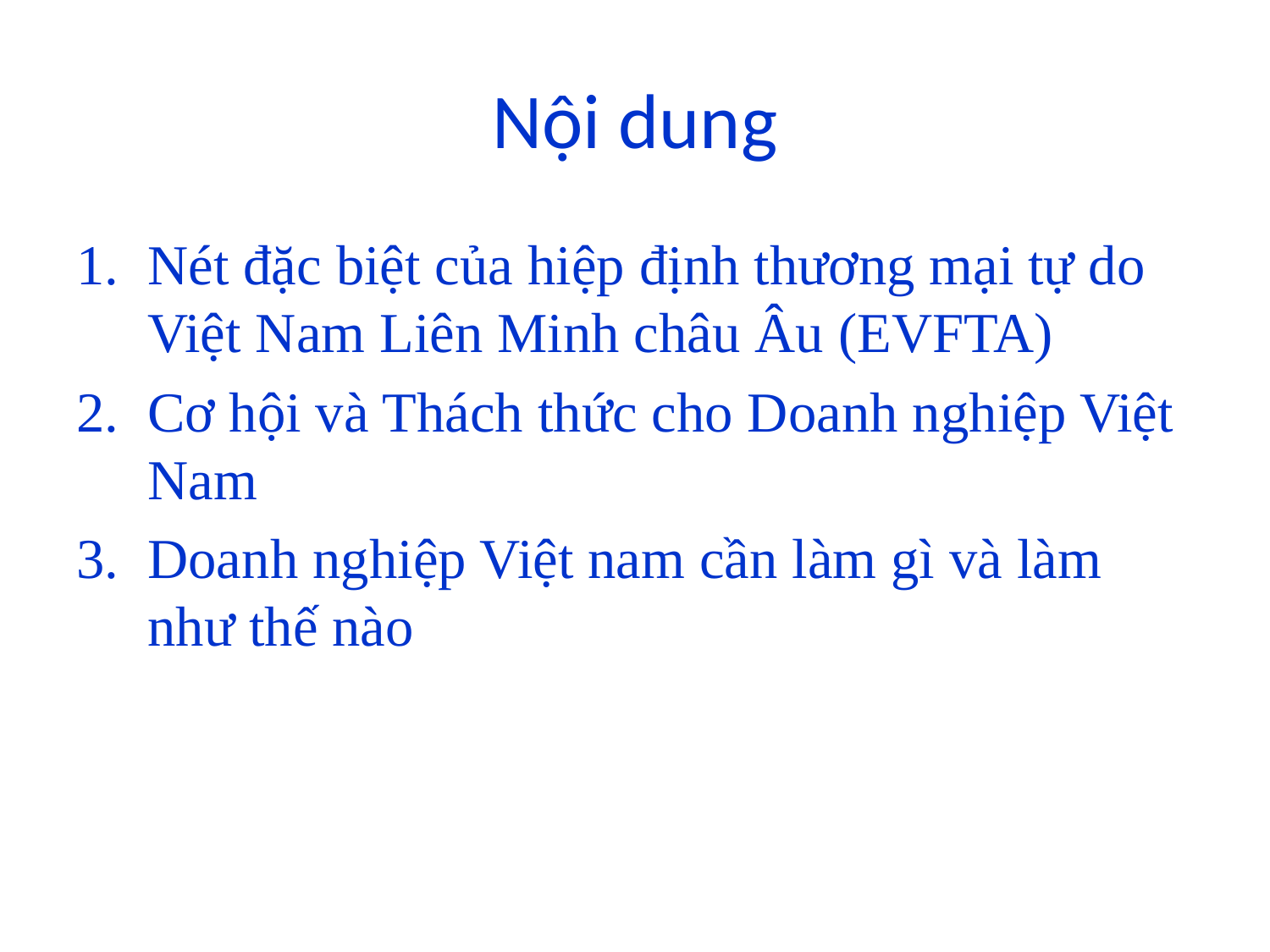

# Nội dung
Nét đặc biệt của hiệp định thương mại tự do Việt Nam Liên Minh châu Âu (EVFTA)
Cơ hội và Thách thức cho Doanh nghiệp Việt Nam
Doanh nghiệp Việt nam cần làm gì và làm như thế nào